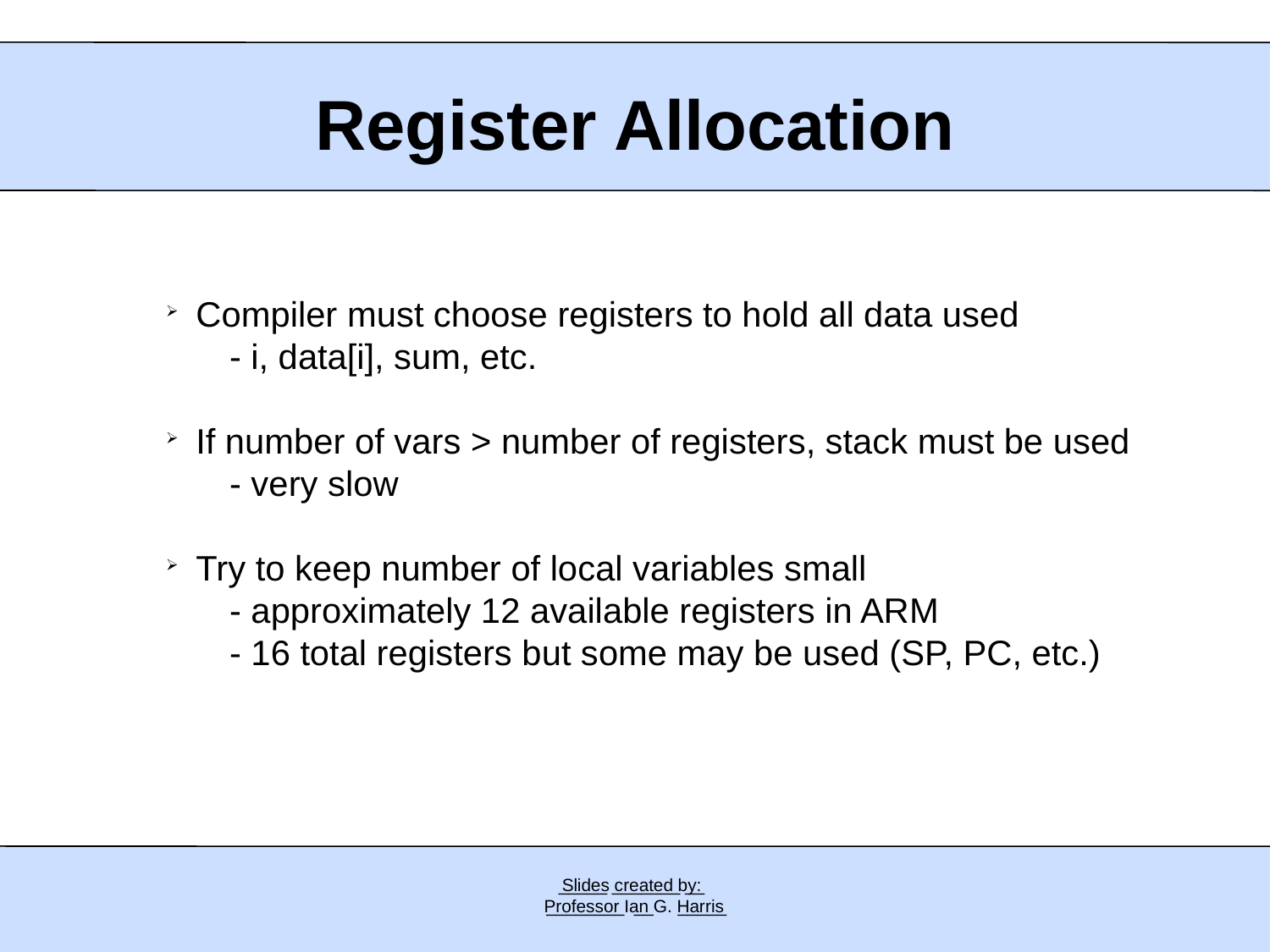

Register Allocation
Compiler must choose registers to hold all data used
	- i, data[i], sum, etc.

If number of vars > number of registers, stack must be used
	- very slow

Try to keep number of local variables small
	- approximately 12 available registers in ARM
	- 16 total registers but some may be used (SP, PC, etc.)

 _____ _______ __
 ________  __     _____
Slides created by:
Professor Ian G. Harris